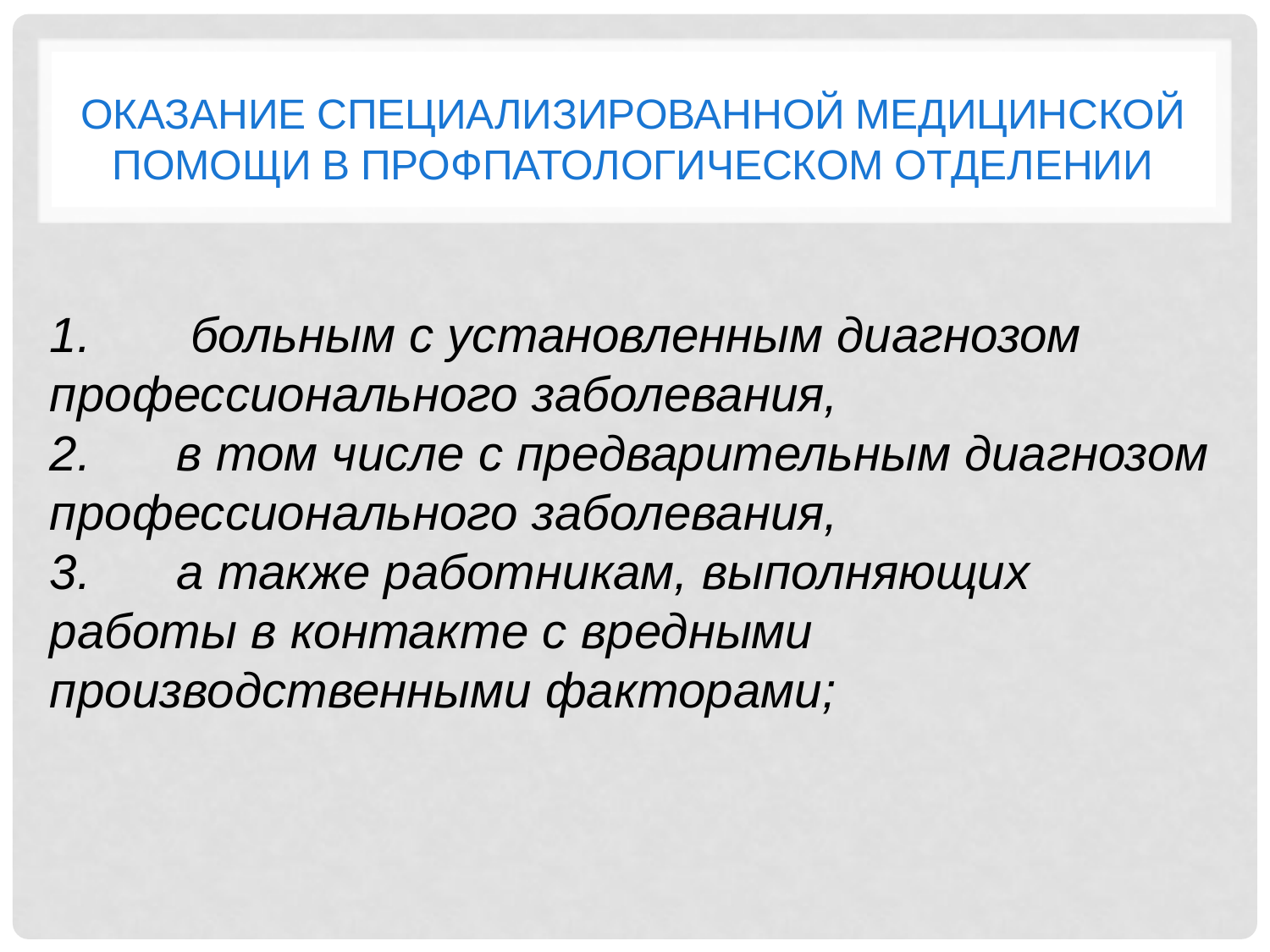

# оказание специализированной медицинской помощи в профпатологическом отделении
1.	 больным с установленным диагнозом профессионального заболевания,
2.	в том числе с предварительным диагнозом профессионального заболевания,
3.	а также работникам, выполняющих  работы в контакте с вредными производственными факторами;